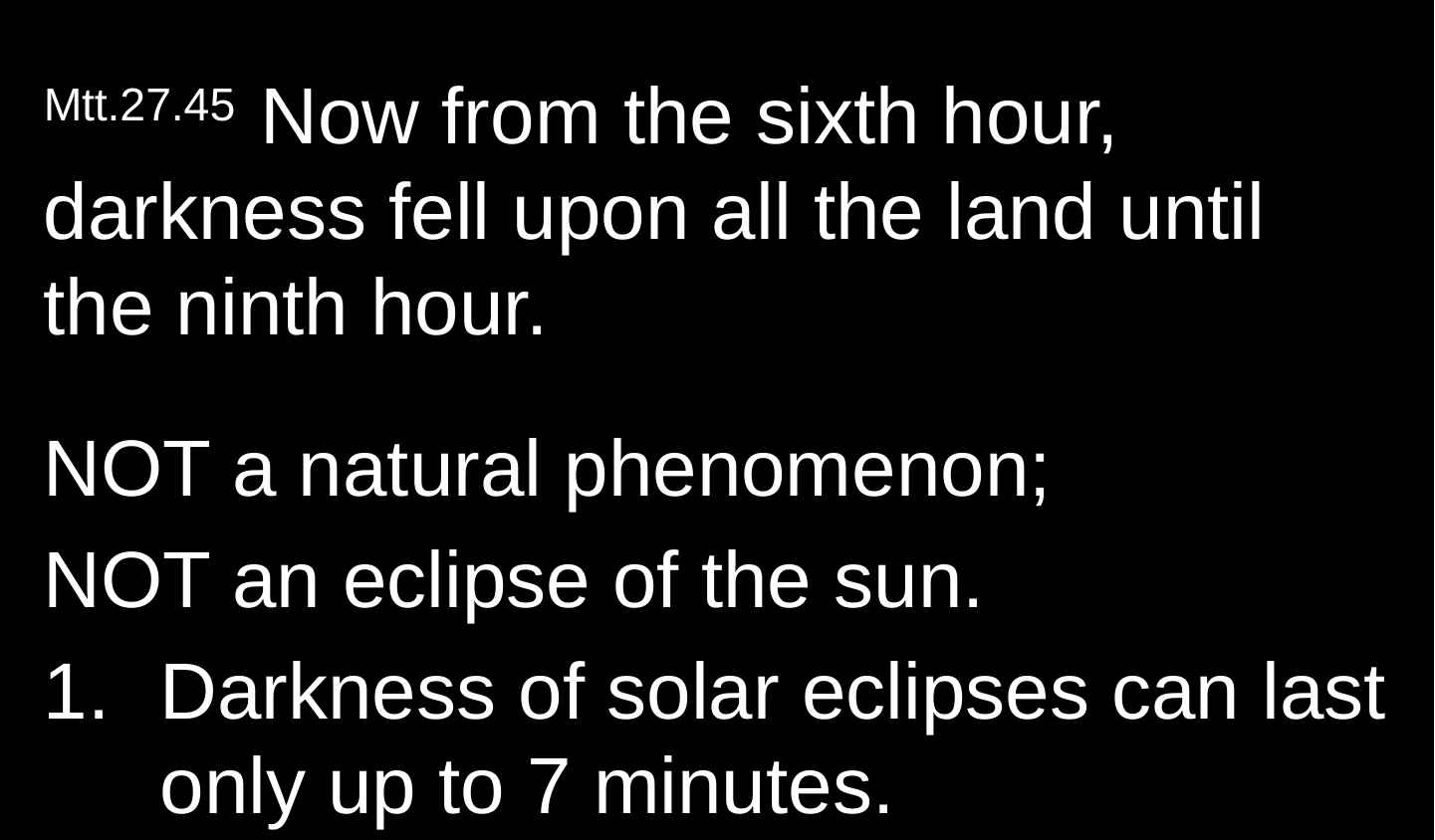

Mtt.27.45  Now from the sixth hour, darkness fell upon all the land until the ninth hour.

NOT a natural phenomenon;
NOT an eclipse of the sun.
Darkness of solar eclipses can last only up to 7 minutes.